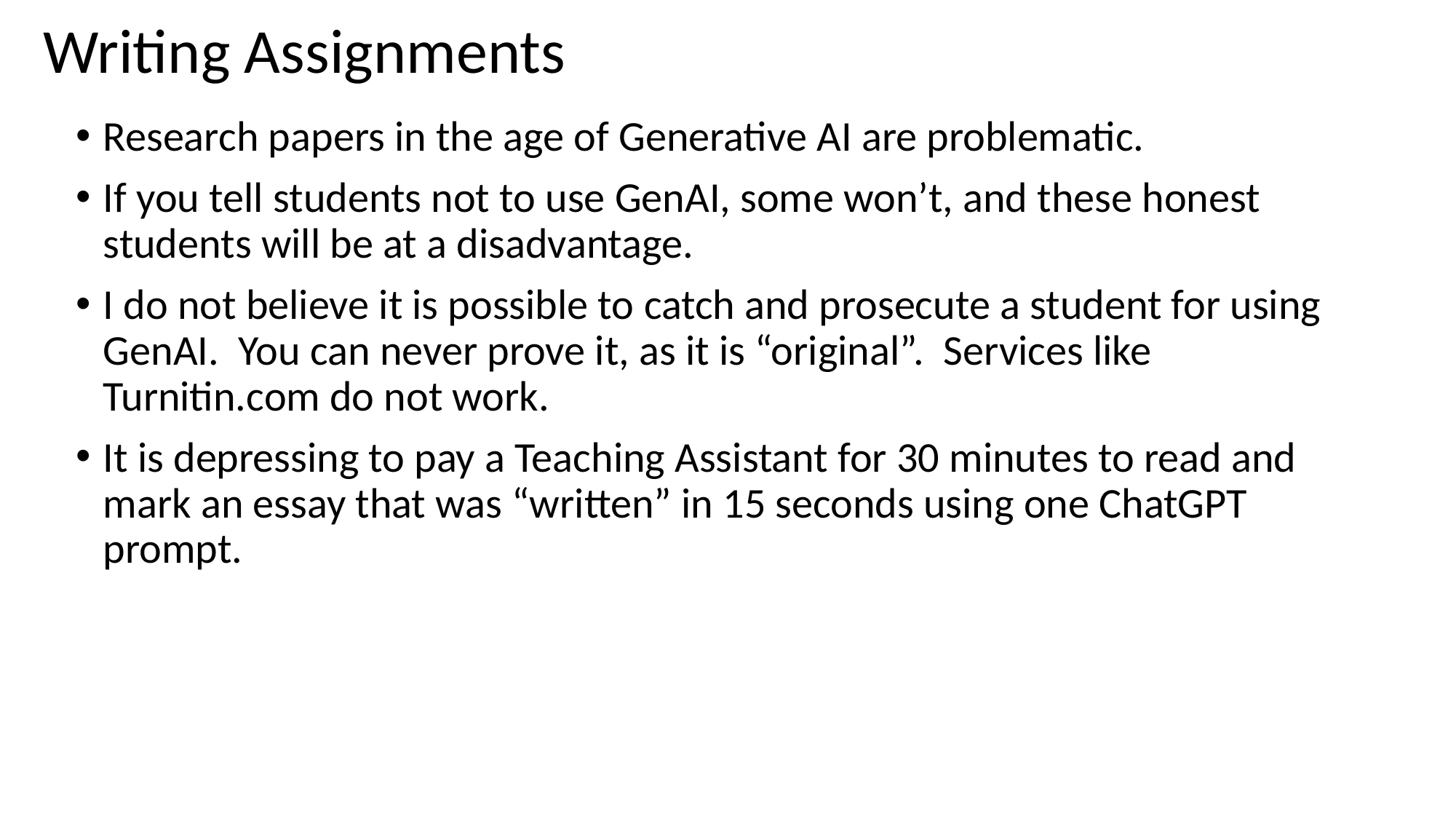

# Writing Assignments
Research papers in the age of Generative AI are problematic.
If you tell students not to use GenAI, some won’t, and these honest students will be at a disadvantage.
I do not believe it is possible to catch and prosecute a student for using GenAI.  You can never prove it, as it is “original”.  Services like Turnitin.com do not work.
It is depressing to pay a Teaching Assistant for 30 minutes to read and mark an essay that was “written” in 15 seconds using one ChatGPT prompt.